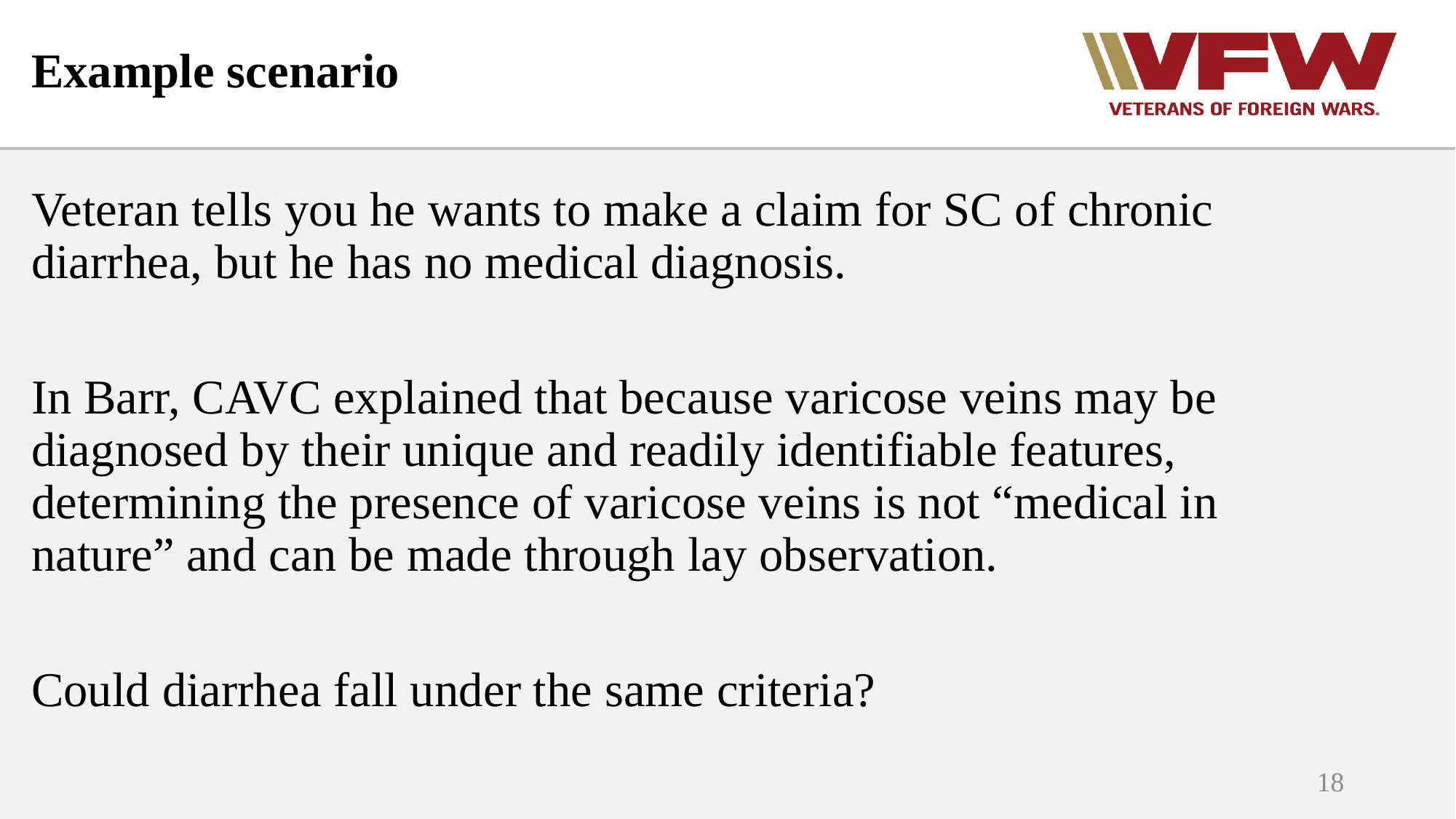

# Example scenario
Veteran tells you he wants to make a claim for SC of chronic diarrhea, but he has no medical diagnosis.

In Barr, CAVC explained that because varicose veins may be diagnosed by their unique and readily identifiable features, determining the presence of varicose veins is not “medical in nature” and can be made through lay observation.

Could diarrhea fall under the same criteria?
18